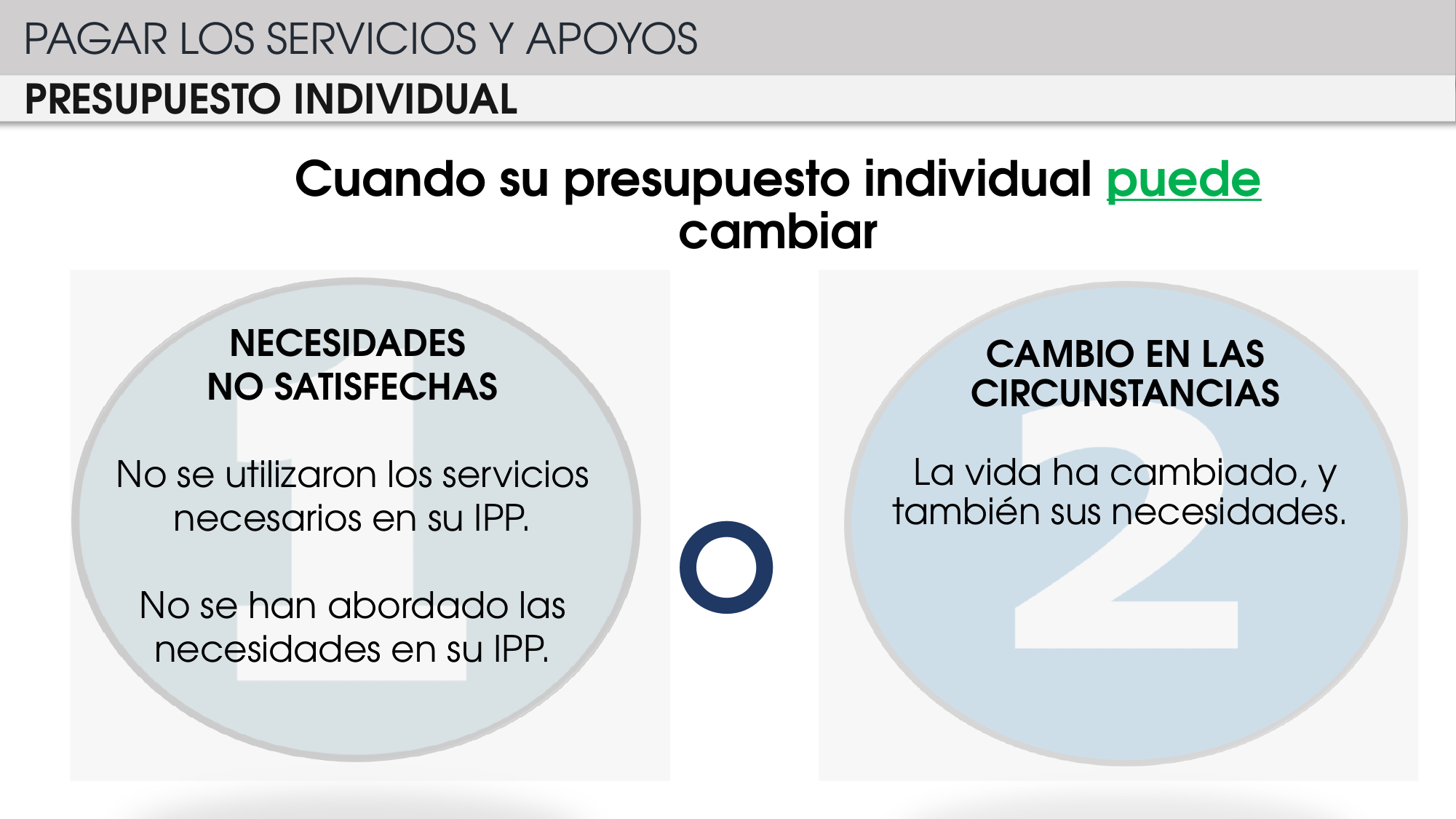

PAGAR LOS SERVICIOS Y APOYOS
PRESUPUESTO INDIVIDUAL
Cuando su presupuesto individual puede cambiar

NECESIDADES
NO SATISFECHAS

No se utilizaron los servicios necesarios en su IPP.

No se han abordado las necesidades en su IPP.
CAMBIO EN LAS CIRCUNSTANCIAS

La vida ha cambiado, y también sus necesidades.

O